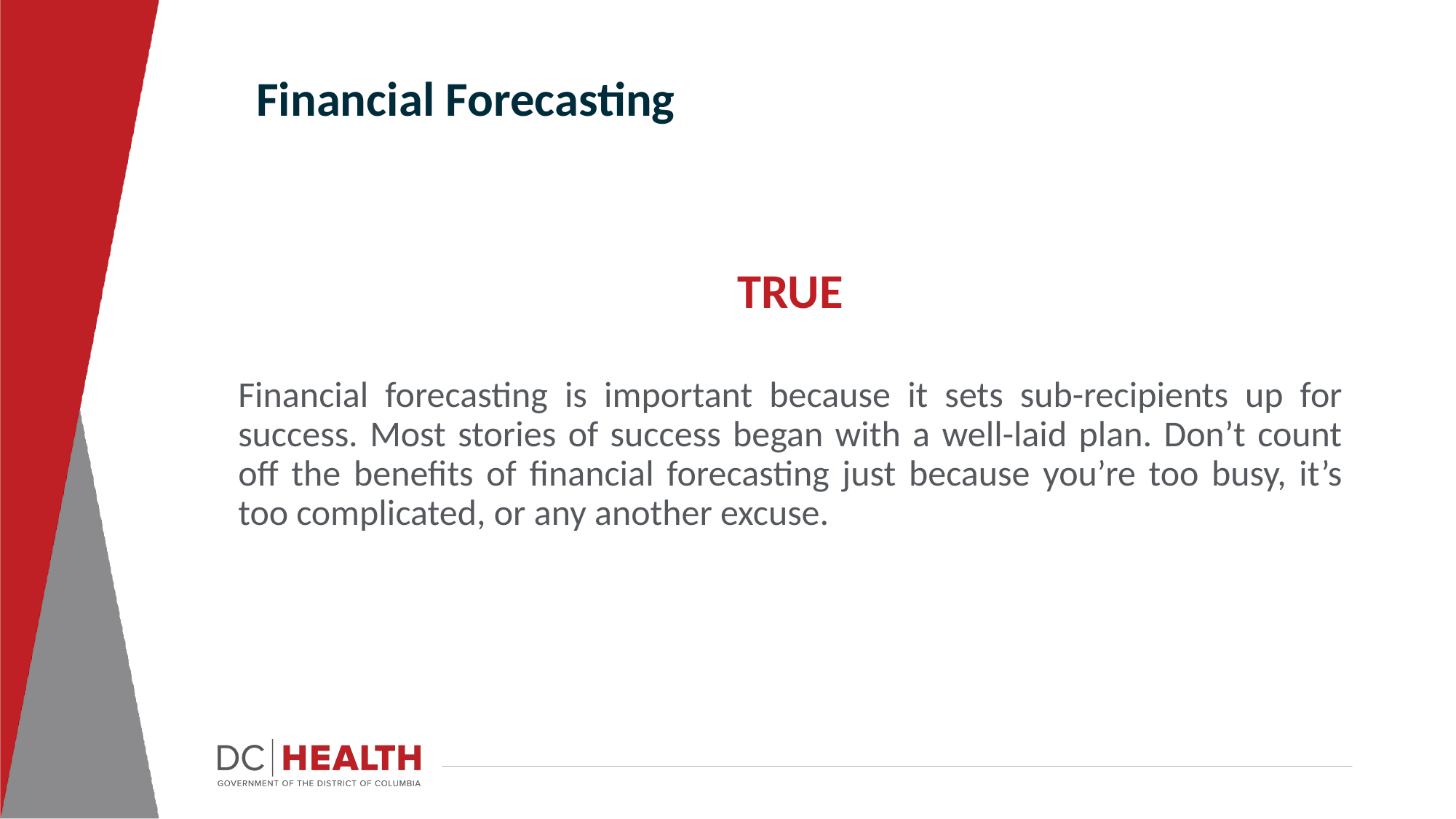

Financial Forecasting

TRUE

Financial forecasting is important because it sets sub-recipients up for success. Most stories of success began with a well-laid plan. Don’t count off the benefits of financial forecasting just because you’re too busy, it’s too complicated, or any another excuse.